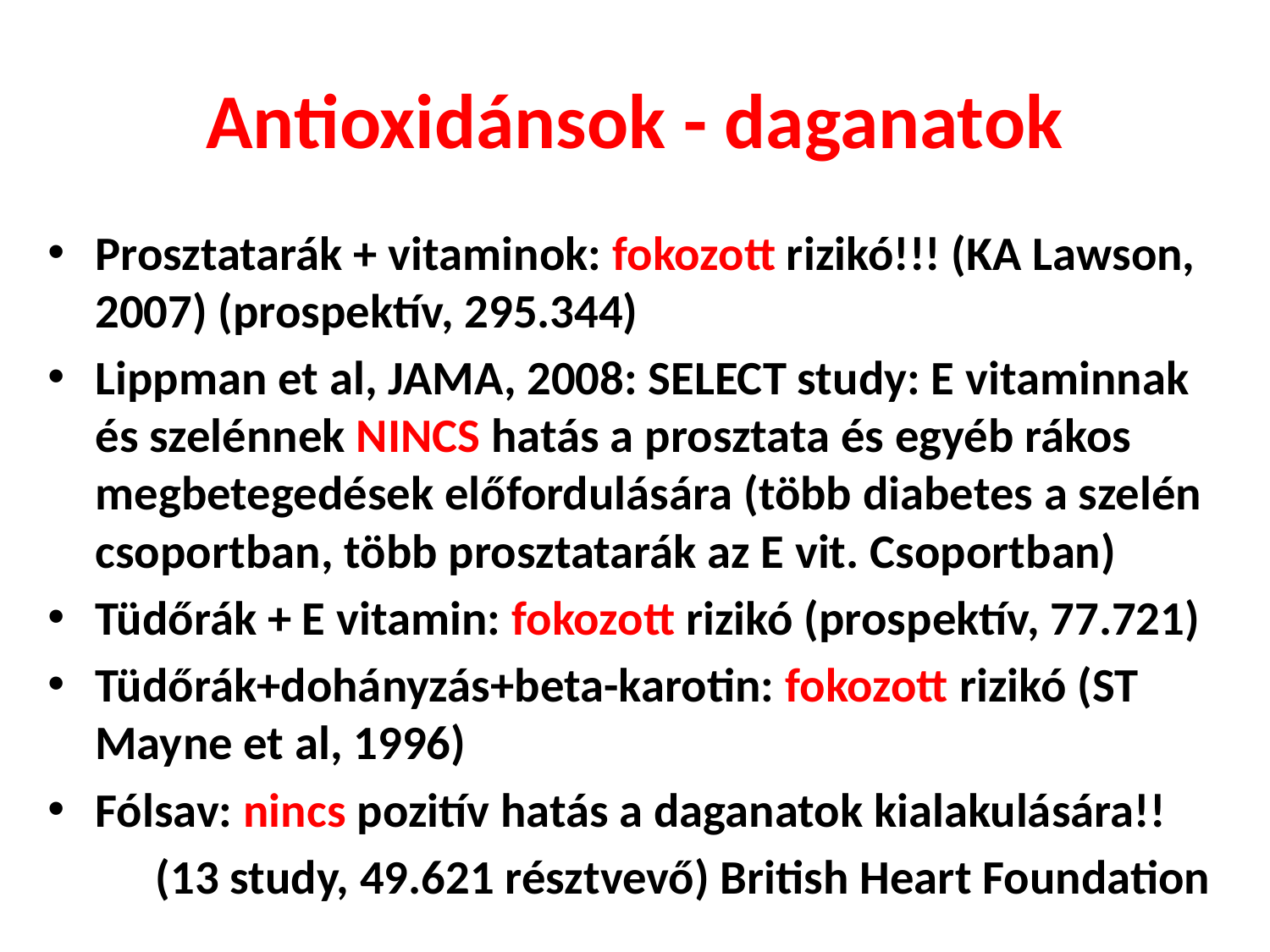

# Antioxidánsok - daganatok
Prosztatarák + vitaminok: fokozott rizikó!!! (KA Lawson, 2007) (prospektív, 295.344)
Lippman et al, JAMA, 2008: SELECT study: E vitaminnak és szelénnek NINCS hatás a prosztata és egyéb rákos megbetegedések előfordulására (több diabetes a szelén csoportban, több prosztatarák az E vit. Csoportban)
Tüdőrák + E vitamin: fokozott rizikó (prospektív, 77.721)
Tüdőrák+dohányzás+beta-karotin: fokozott rizikó (ST Mayne et al, 1996)
Fólsav: nincs pozitív hatás a daganatok kialakulására!!
	(13 study, 49.621 résztvevő) British Heart Foundation